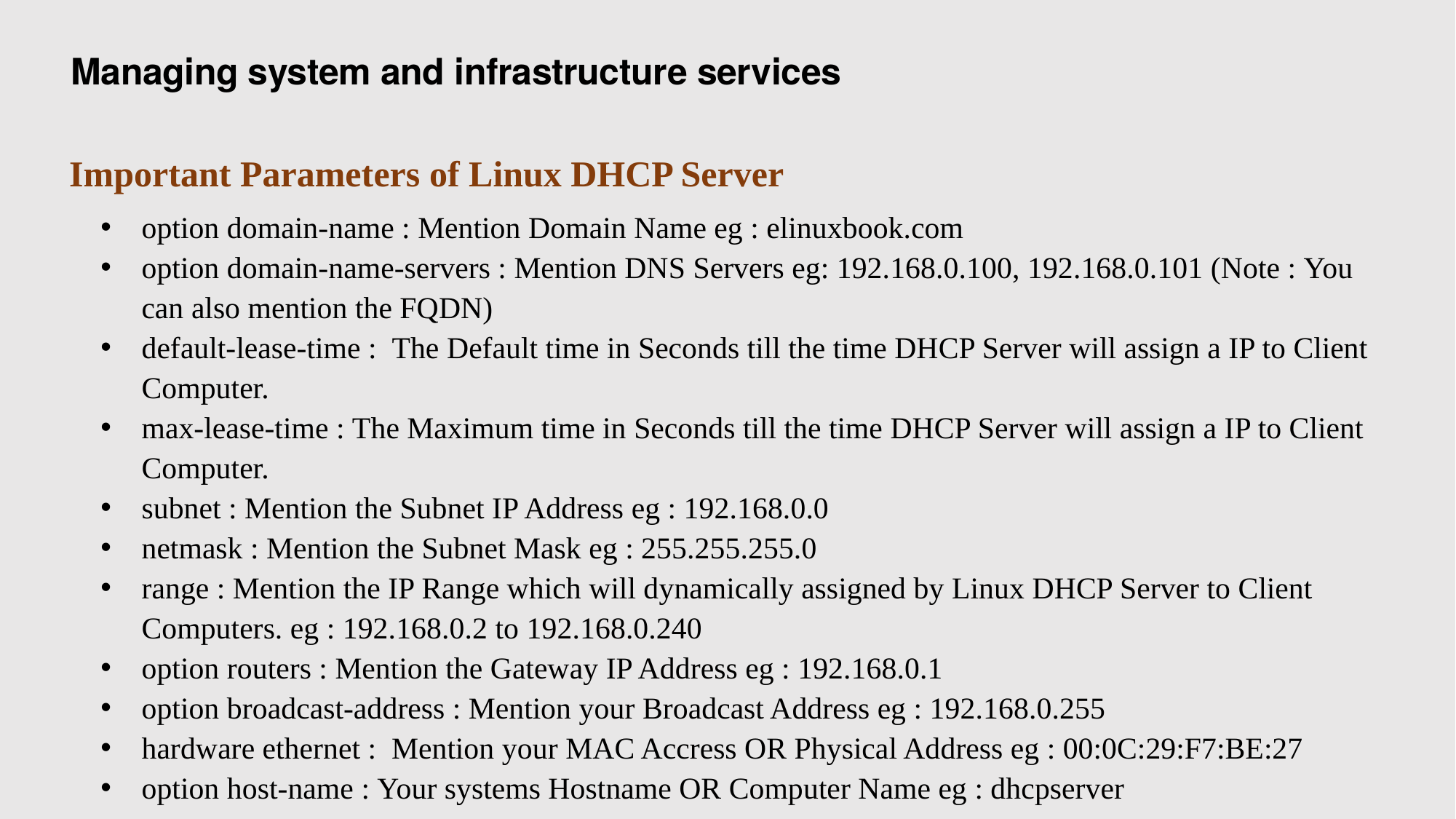

Managing system and infrastructure services
Important Parameters of Linux DHCP Server

option domain-name : Mention Domain Name eg : elinuxbook.com
option domain-name-servers : Mention DNS Servers eg: 192.168.0.100, 192.168.0.101 (Note : You can also mention the FQDN)
default-lease-time :  The Default time in Seconds till the time DHCP Server will assign a IP to Client Computer.
max-lease-time : The Maximum time in Seconds till the time DHCP Server will assign a IP to Client Computer.
subnet : Mention the Subnet IP Address eg : 192.168.0.0
netmask : Mention the Subnet Mask eg : 255.255.255.0
range : Mention the IP Range which will dynamically assigned by Linux DHCP Server to Client Computers. eg : 192.168.0.2 to 192.168.0.240
option routers : Mention the Gateway IP Address eg : 192.168.0.1
option broadcast-address : Mention your Broadcast Address eg : 192.168.0.255
hardware ethernet :  Mention your MAC Accress OR Physical Address eg : 00:0C:29:F7:BE:27
option host-name : Your systems Hostname OR Computer Name eg : dhcpserver
8